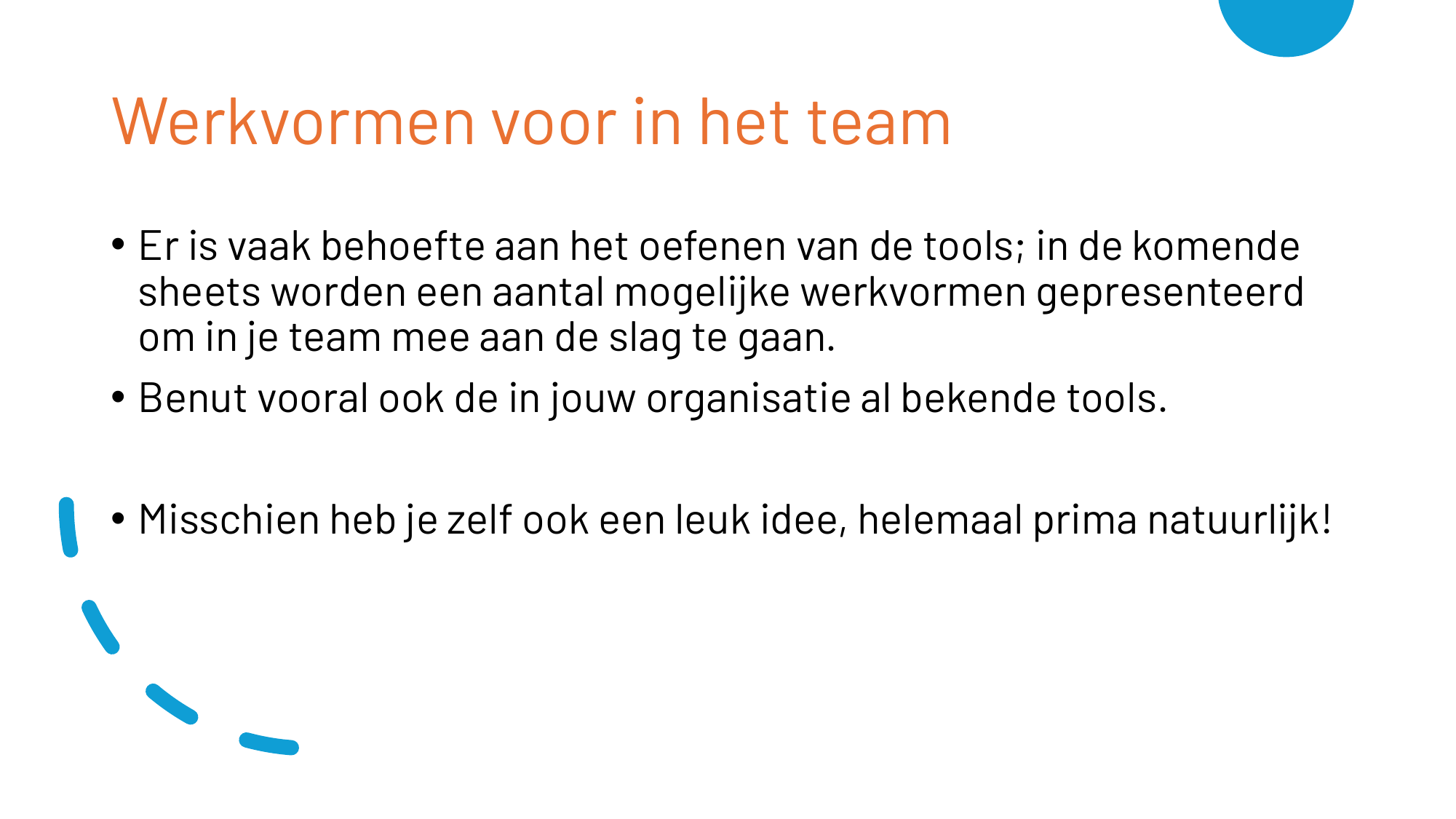

# Werkvormen voor in het team
Er is vaak behoefte aan het oefenen van de tools; in de komende sheets worden een aantal mogelijke werkvormen gepresenteerd om in je team mee aan de slag te gaan.
Benut vooral ook de in jouw organisatie al bekende tools.

Misschien heb je zelf ook een leuk idee, helemaal prima natuurlijk!